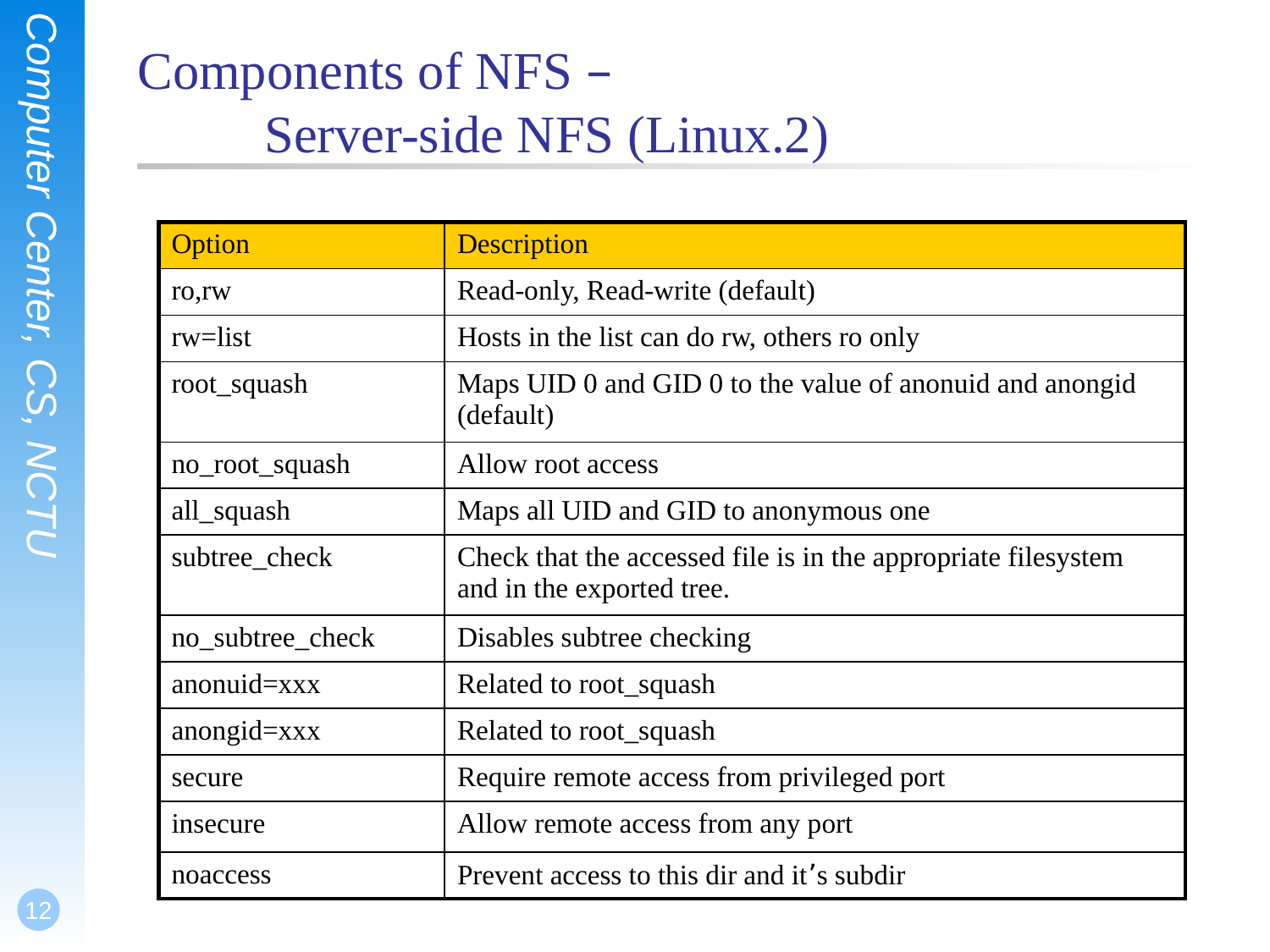

# Components of NFS – Server-side NFS (Linux.2)

| Option | Description |
| --- | --- |
| ro,rw | Read-only, Read-write (default) |
| rw=list | Hosts in the list can do rw, others ro only |
| root\_squash | Maps UID 0 and GID 0 to the value of anonuid and anongid (default) |
| no\_root\_squash | Allow root access |
| all\_squash | Maps all UID and GID to anonymous one |
| subtree\_check | Check that the accessed file is in the appropriate filesystem and in the exported tree. |
| no\_subtree\_check | Disables subtree checking |
| anonuid=xxx | Related to root\_squash |
| anongid=xxx | Related to root\_squash |
| secure | Require remote access from privileged port |
| insecure | Allow remote access from any port |
| noaccess | Prevent access to this dir and it’s subdir |